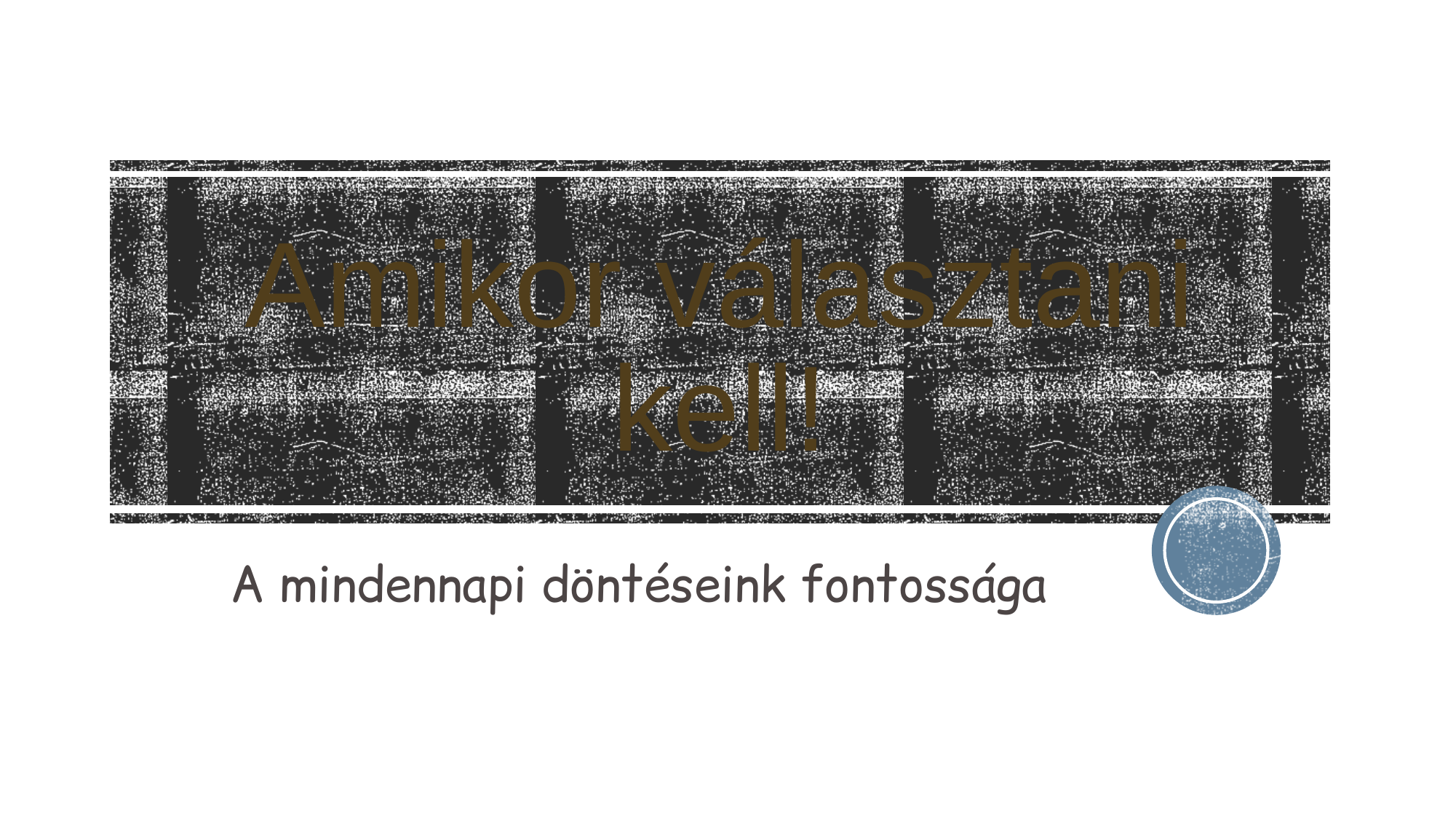

# Amikor választani kell!
A mindennapi döntéseink fontossága